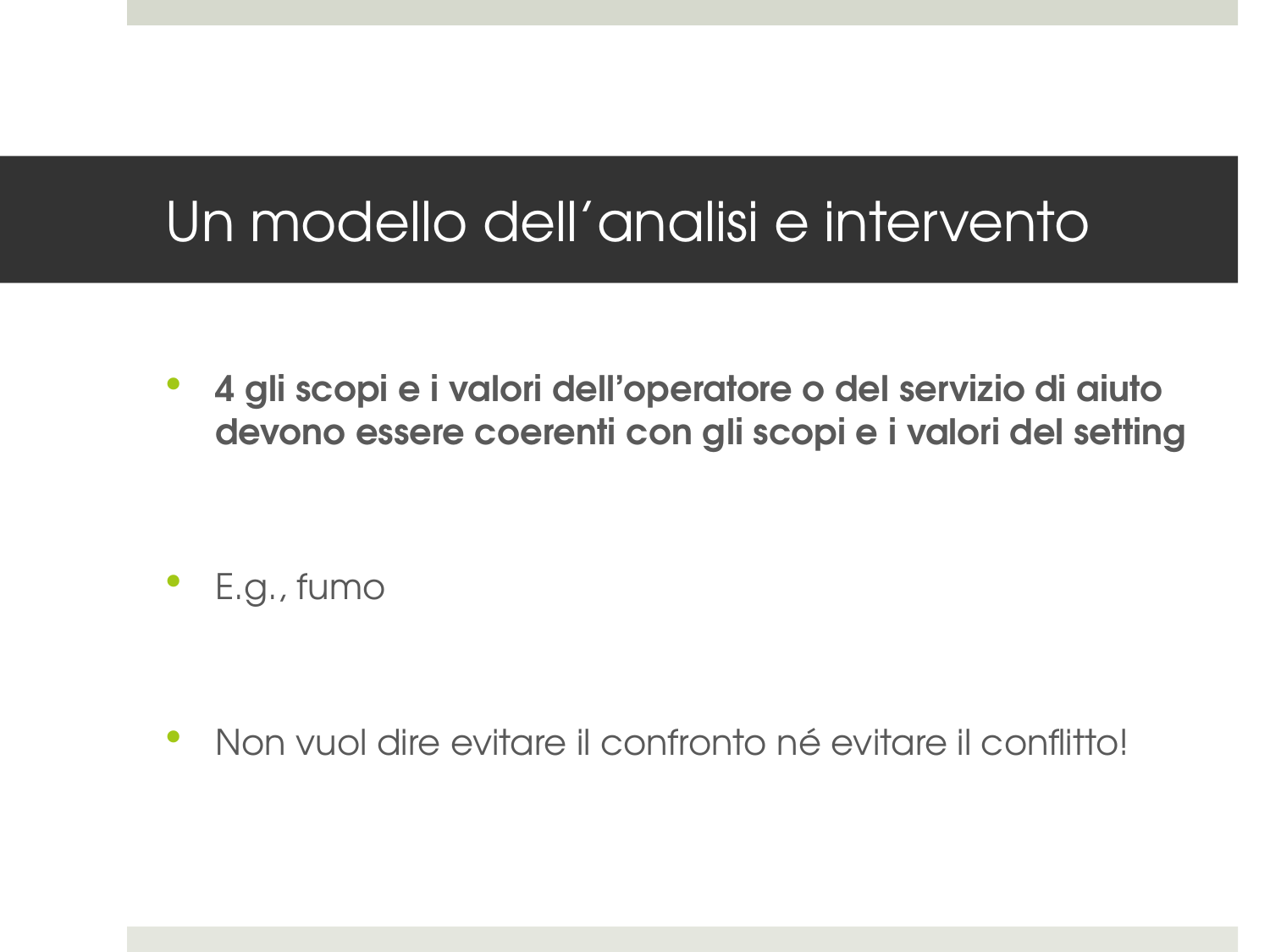

# Un modello dell’analisi e intervento
4 gli scopi e i valori dell’operatore o del servizio di aiuto devono essere coerenti con gli scopi e i valori del setting

E.g., fumo

Non vuol dire evitare il confronto né evitare il conflitto!